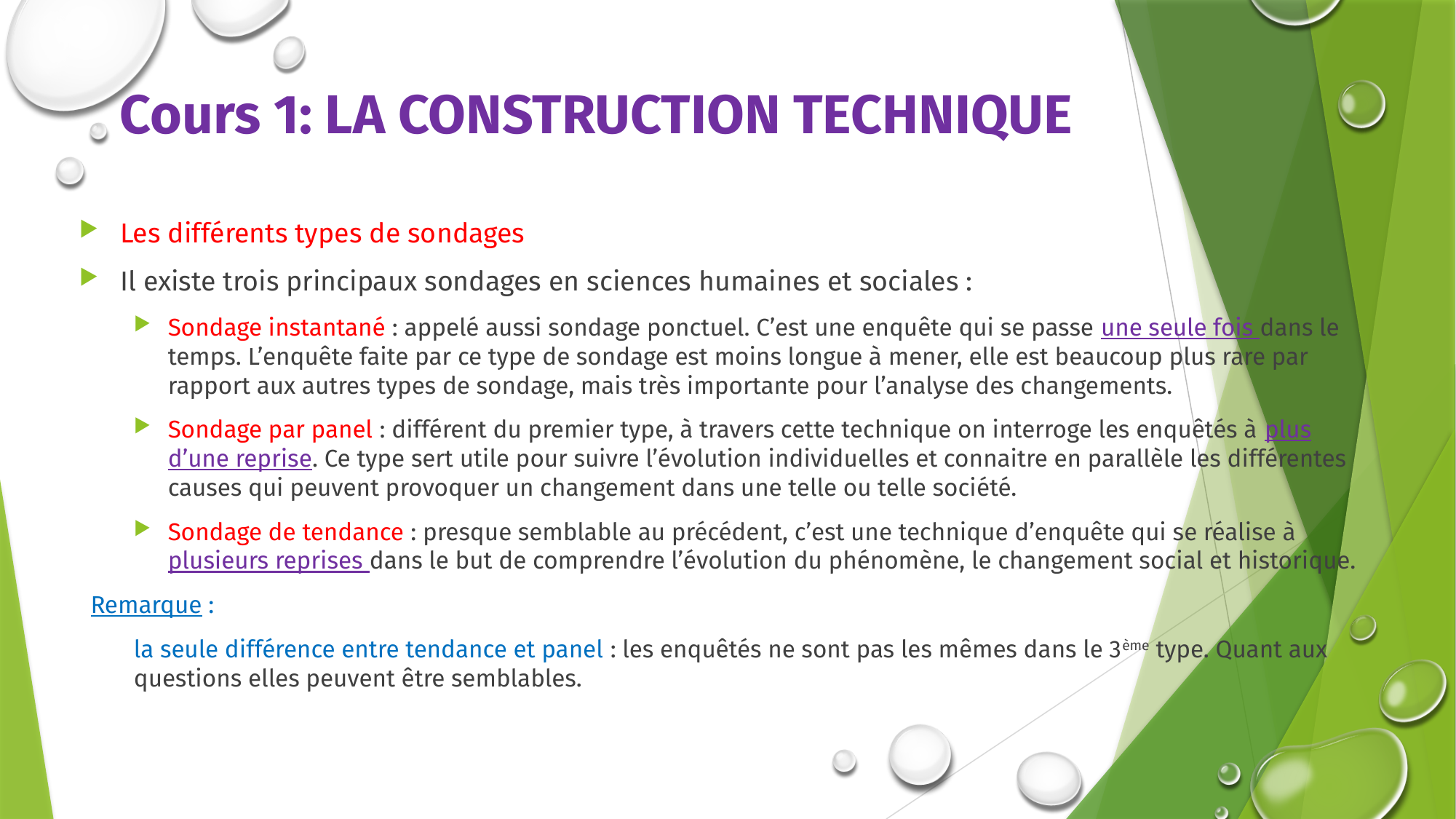

# Cours 1: LA CONSTRUCTION TECHNIQUE
Les différents types de sondages
Il existe trois principaux sondages en sciences humaines et sociales :
Sondage instantané : appelé aussi sondage ponctuel. C’est une enquête qui se passe une seule fois dans le temps. L’enquête faite par ce type de sondage est moins longue à mener, elle est beaucoup plus rare par rapport aux autres types de sondage, mais très importante pour l’analyse des changements.
Sondage par panel : différent du premier type, à travers cette technique on interroge les enquêtés à plus d’une reprise. Ce type sert utile pour suivre l’évolution individuelles et connaitre en parallèle les différentes causes qui peuvent provoquer un changement dans une telle ou telle société.
Sondage de tendance : presque semblable au précédent, c’est une technique d’enquête qui se réalise à plusieurs reprises dans le but de comprendre l’évolution du phénomène, le changement social et historique.
Remarque :
la seule différence entre tendance et panel : les enquêtés ne sont pas les mêmes dans le 3ème type. Quant aux questions elles peuvent être semblables.